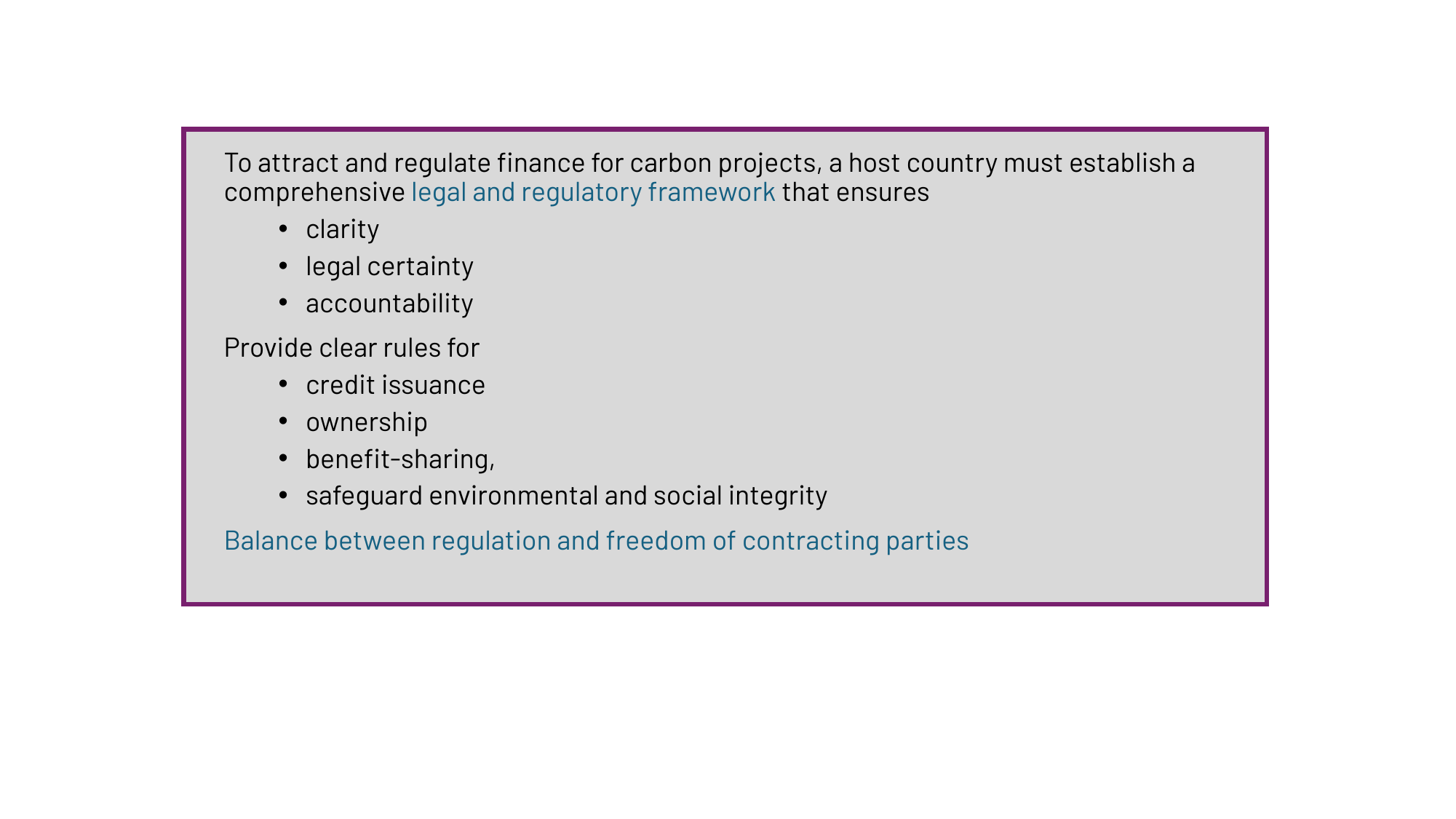

To attract and regulate finance for carbon projects, a host country must establish a comprehensive legal and regulatory framework that ensures
clarity
legal certainty
accountability
Provide clear rules for
credit issuance
ownership
benefit-sharing,
safeguard environmental and social integrity
Balance between regulation and freedom of contracting parties